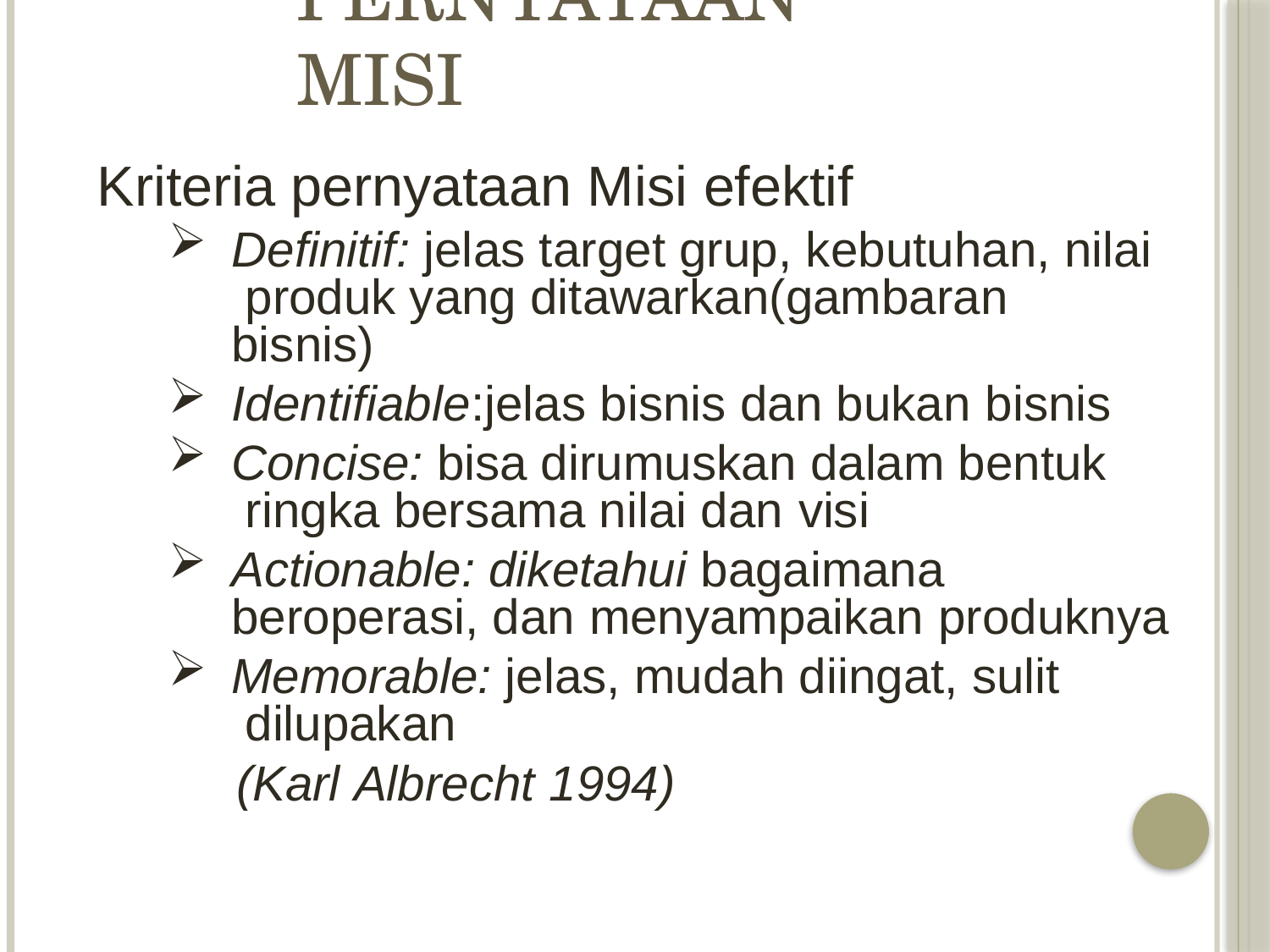

# Pernyataan Misi
Kriteria pernyataan Misi efektif
Definitif: jelas target grup, kebutuhan, nilai  produk yang ditawarkan(gambaran bisnis)
Identifiable:jelas bisnis dan bukan bisnis
Concise: bisa dirumuskan dalam bentuk  ringka bersama nilai dan visi
Actionable: diketahui bagaimana  beroperasi, dan menyampaikan produknya
Memorable: jelas, mudah diingat, sulit  dilupakan
(Karl Albrecht 1994)